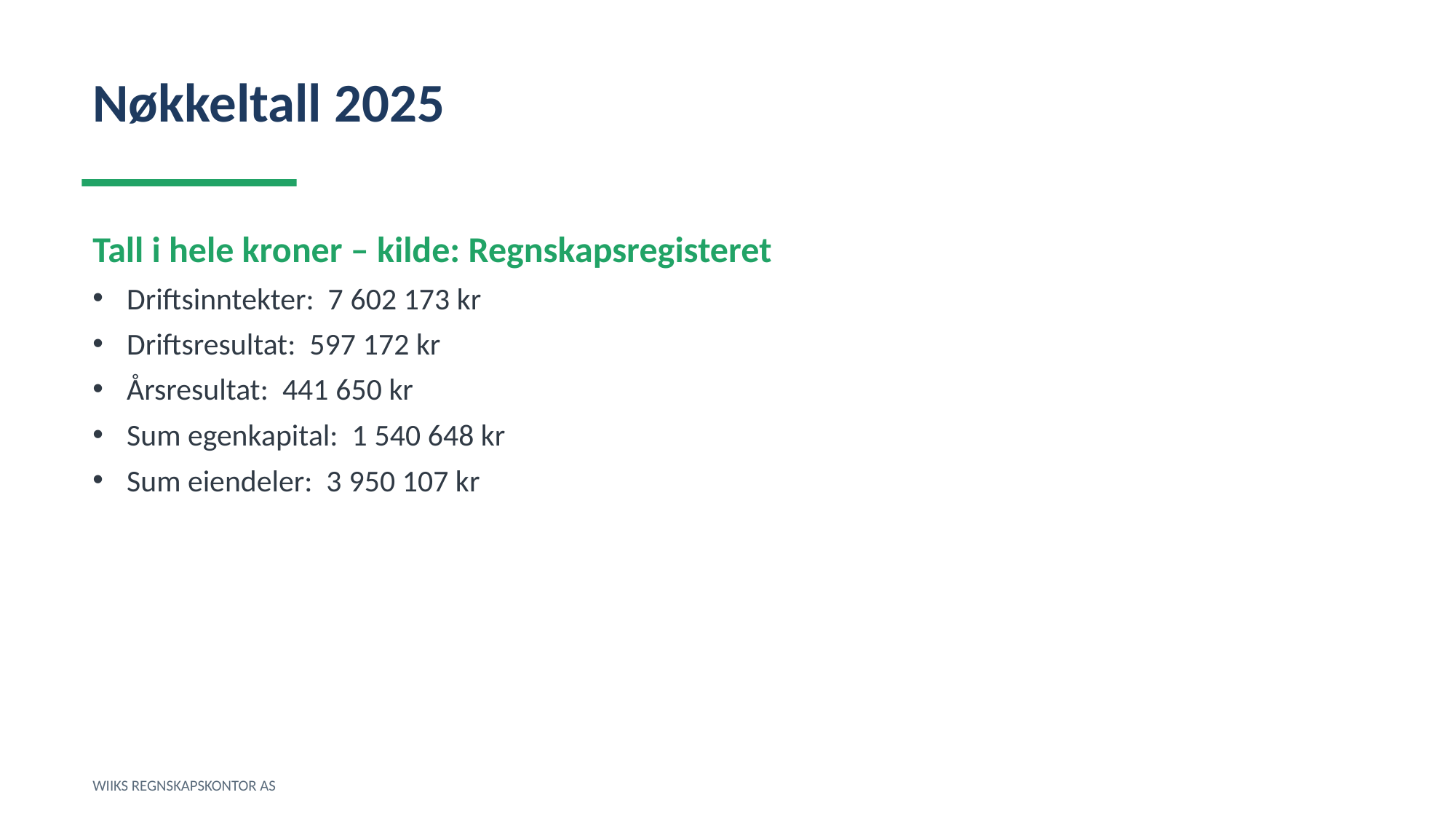

Nøkkeltall 2025

Tall i hele kroner – kilde: Regnskapsregisteret
Driftsinntekter:  7 602 173 kr
Driftsresultat:  597 172 kr
Årsresultat:  441 650 kr
Sum egenkapital:  1 540 648 kr
Sum eiendeler:  3 950 107 kr
WIIKS REGNSKAPSKONTOR AS